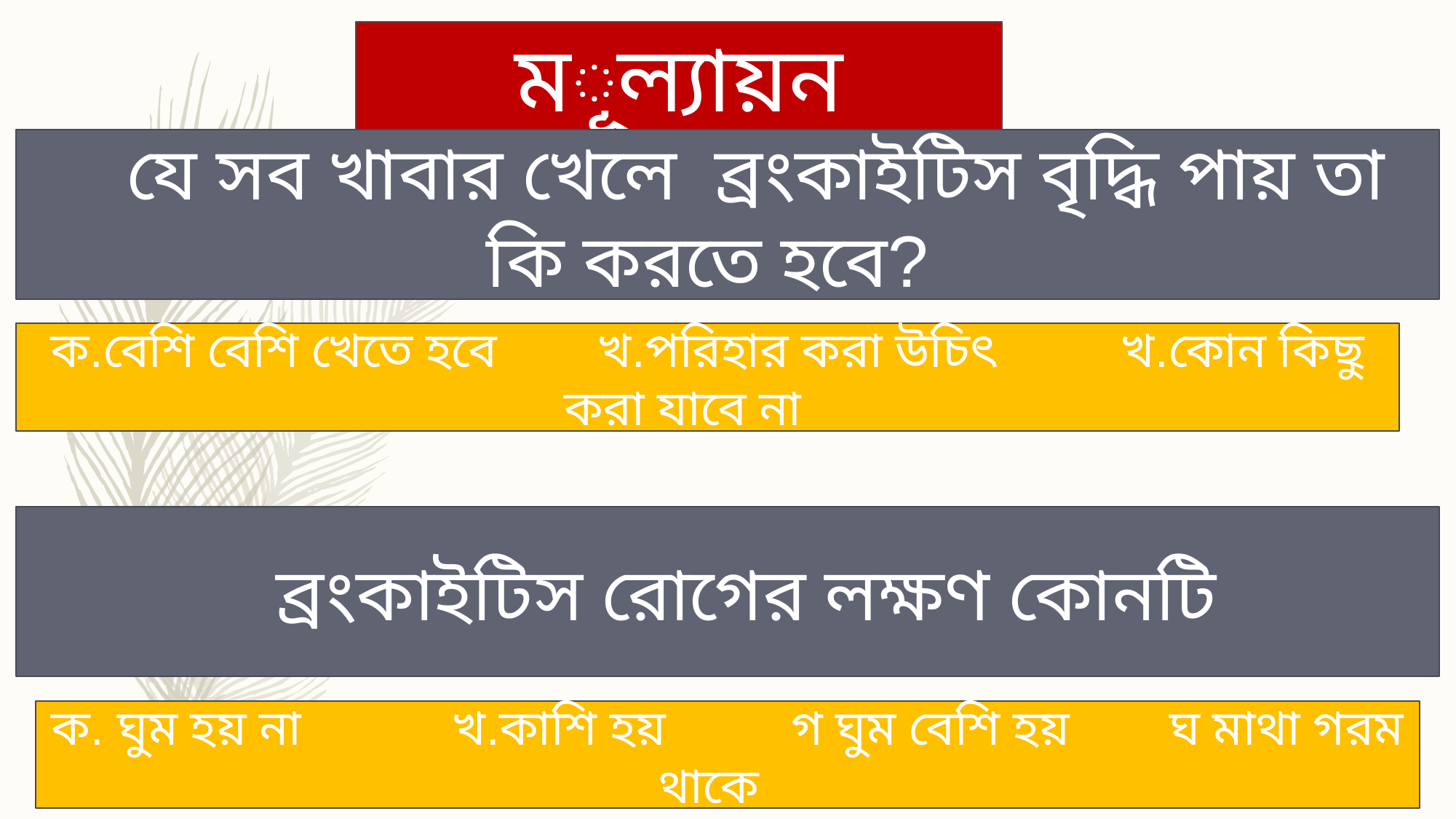

মূল্যায়ন
   যে সব খাবার খেলে  ব্রংকাইটিস বৃদ্ধি পায় তা কি করতে হবে?

ক.বেশি বেশি খেতে হবে        খ.পরিহার করা উচিৎ          খ.কোন কিছু করা যাবে না

  ব্রংকাইটিস রোগের লক্ষণ কোনটি
ক. ঘুম হয় না            খ.কাশি হয়          গ ঘুম বেশি হয়        ঘ মাথা গরম থাকে